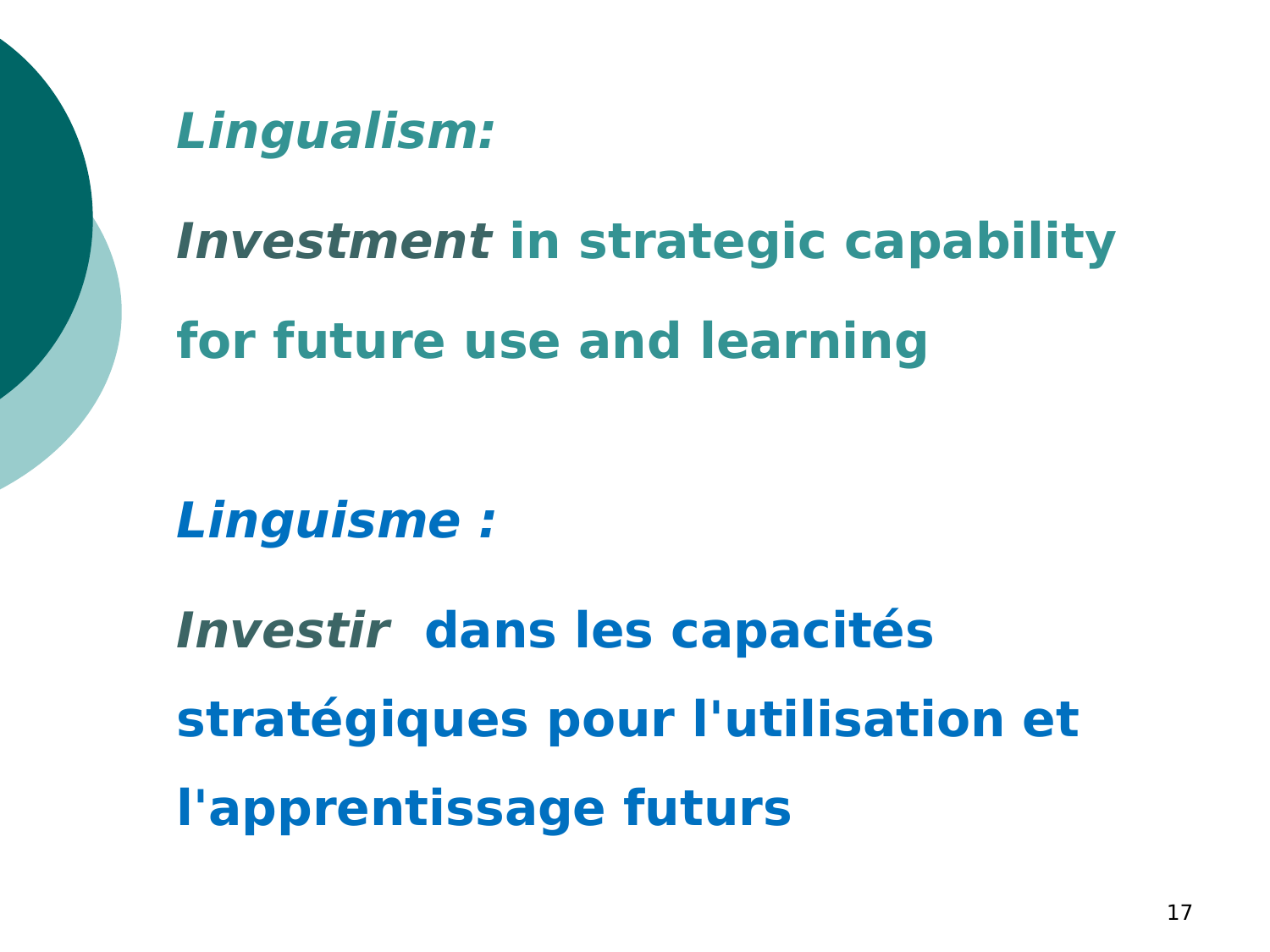

Lingualism:

Investment in strategic capability for future use and learning

Linguisme :

Investir  dans les capacités stratégiques pour l'utilisation et l'apprentissage futurs

17